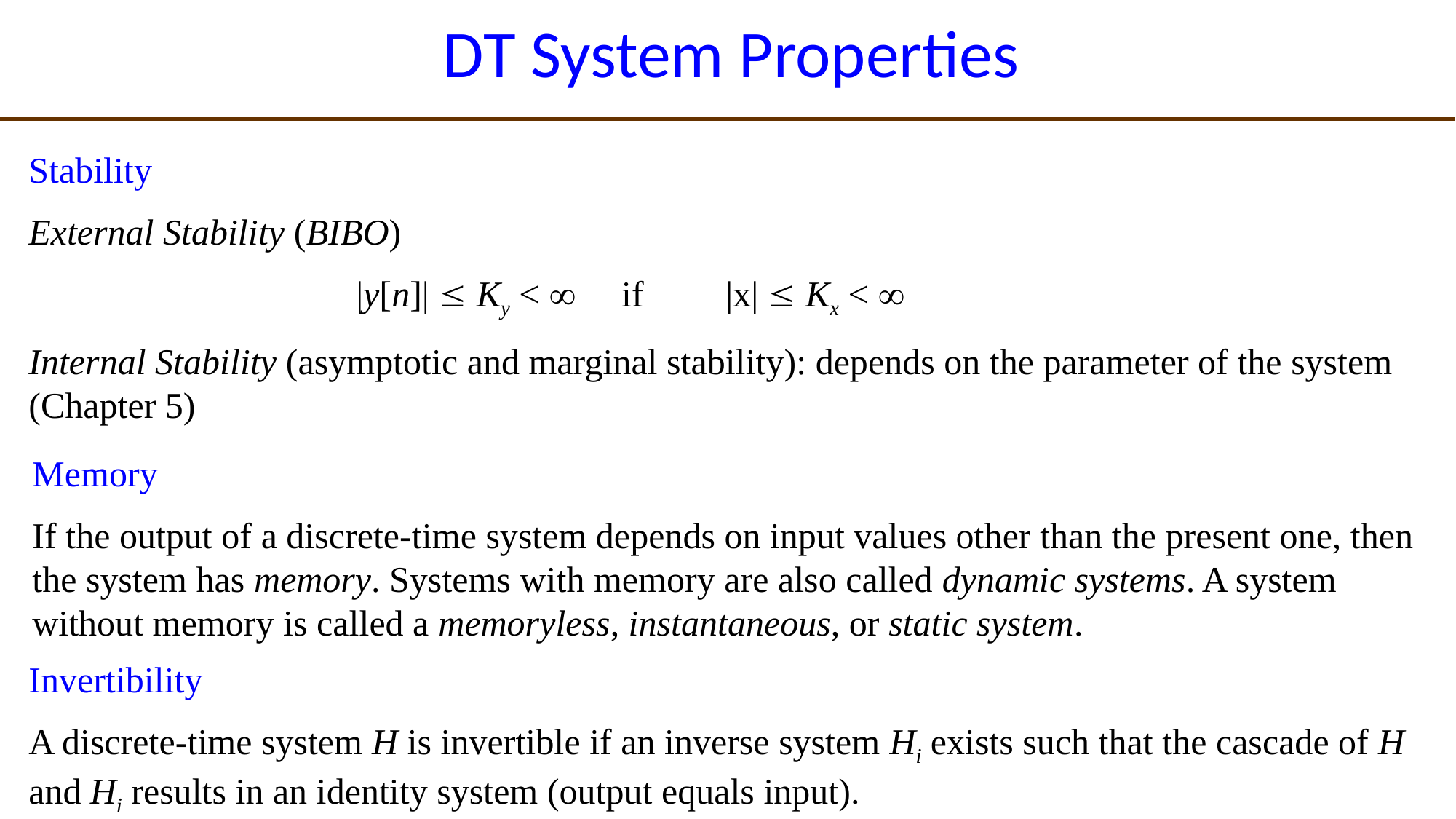

DT System Properties
Stability
External Stability (BIBO)
			|y[n]| ≤ Ky < ∞     if         |x| ≤ Kx < ∞
Internal Stability (asymptotic and marginal stability): depends on the parameter of the system (Chapter 5)
Memory
If the output of a discrete-time system depends on input values other than the present one, then
the system has memory. Systems with memory are also called dynamic systems. A system without memory is called a memoryless, instantaneous, or static system.
Invertibility
A discrete-time system H is invertible if an inverse system Hi exists such that the cascade of H and Hi results in an identity system (output equals input).